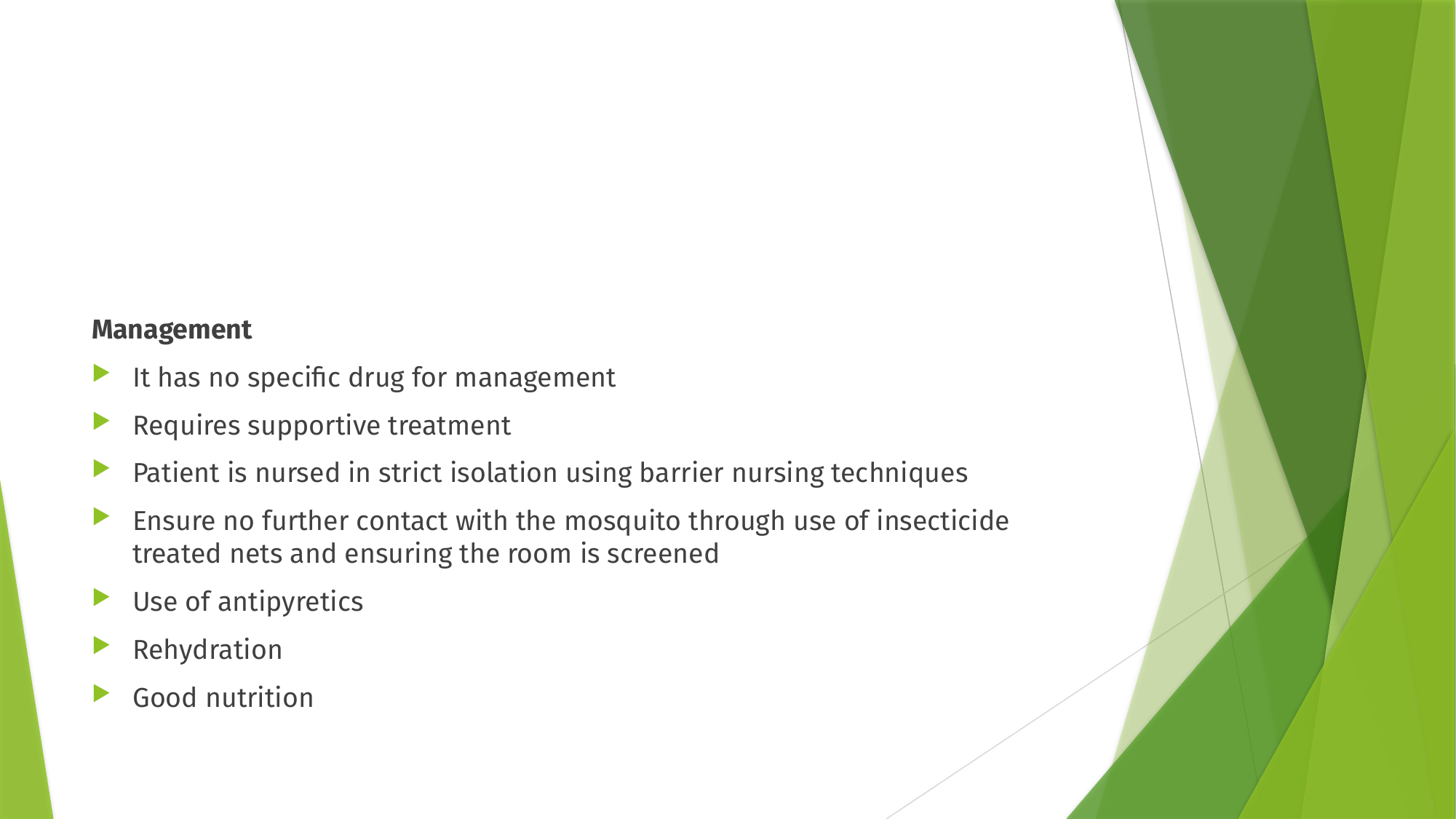

#

Management
It has no specific drug for management
Requires supportive treatment
Patient is nursed in strict isolation using barrier nursing techniques
Ensure no further contact with the mosquito through use of insecticide treated nets and ensuring the room is screened
Use of antipyretics
Rehydration
Good nutrition